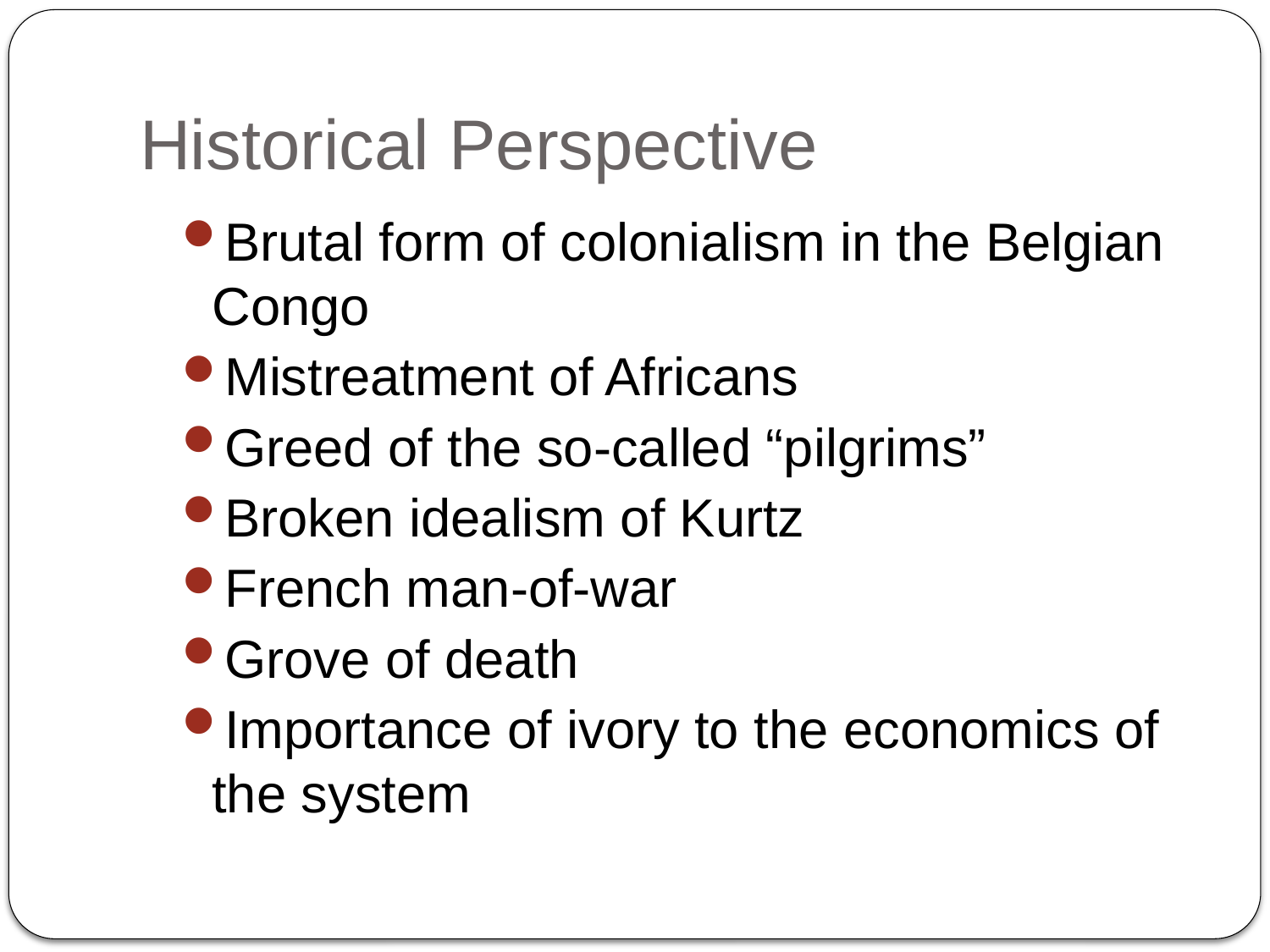

# Historical Perspective
Brutal form of colonialism in the Belgian Congo
Mistreatment of Africans
Greed of the so-called “pilgrims”
Broken idealism of Kurtz
French man-of-war
Grove of death
Importance of ivory to the economics of the system